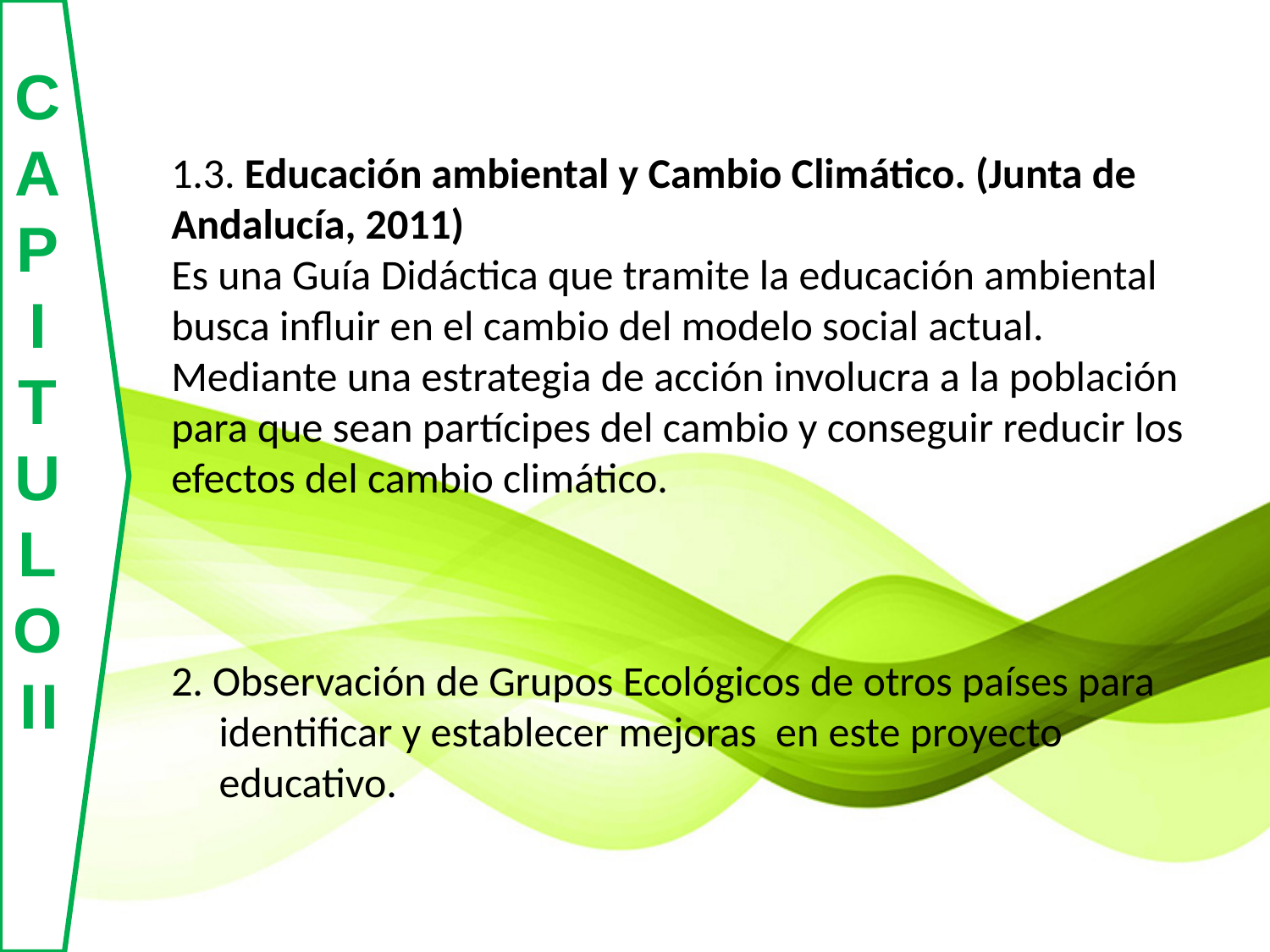

CAPITULO II

1.3. Educación ambiental y Cambio Climático. (Junta de Andalucía, 2011)
Es una Guía Didáctica que tramite la educación ambiental busca influir en el cambio del modelo social actual.
Mediante una estrategia de acción involucra a la población para que sean partícipes del cambio y conseguir reducir los efectos del cambio climático.

2. Observación de Grupos Ecológicos de otros países para identificar y establecer mejoras  en este proyecto educativo.